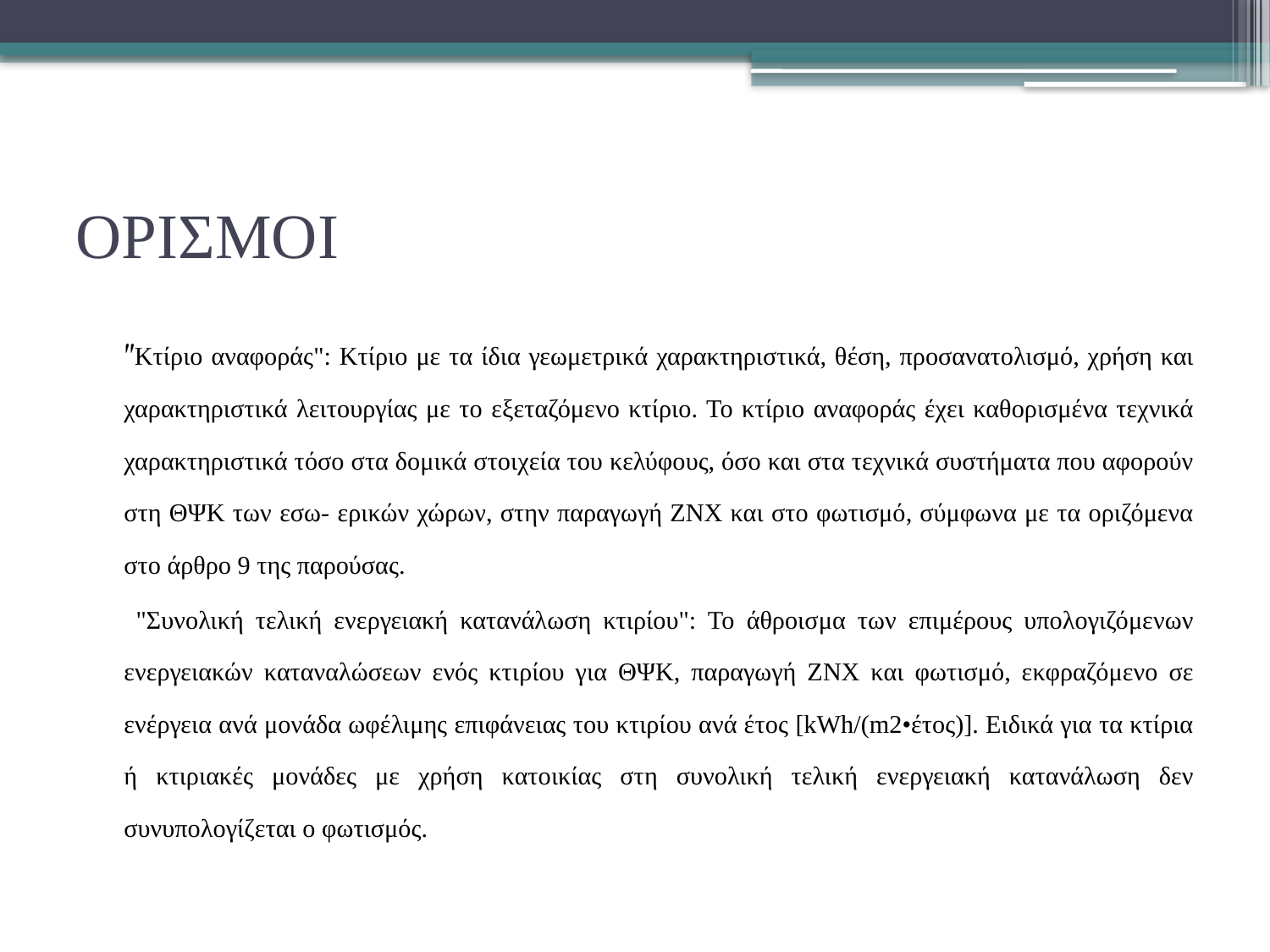

# ΟΡΙΣΜΟΙ
	"Κτίριο αναφοράς": Κτίριο με τα ίδια γεωμετρικά χαρακτηριστικά, θέση, προσανατολισμό, χρήση και χαρακτηριστικά λειτουργίας με το εξεταζόμενο κτίριο. Το κτίριο αναφοράς έχει καθορισμένα τεχνικά χαρακτηριστικά τόσο στα δομικά στοιχεία του κελύφους, όσο και στα τεχνικά συστήματα που αφορούν στη ΘΨΚ των εσω- ερικών χώρων, στην παραγωγή ΖΝΧ και στο φωτισμό, σύμφωνα με τα οριζόμενα στο άρθρο 9 της παρούσας.
	 "Συνολική τελική ενεργειακή κατανάλωση κτιρίου": Το άθροισμα των επιμέρους υπολογιζόμενων ενεργειακών καταναλώσεων ενός κτιρίου για ΘΨΚ, παραγωγή ΖΝΧ και φωτισμό, εκφραζόμενο σε ενέργεια ανά μονάδα ωφέλιμης επιφάνειας του κτιρίου ανά έτος [kWh/(m2•έτος)]. Ειδικά για τα κτίρια ή κτιριακές μονάδες με χρήση κατοικίας στη συνολική τελική ενεργειακή κατανάλωση δεν συνυπολογίζεται ο φωτισμός.